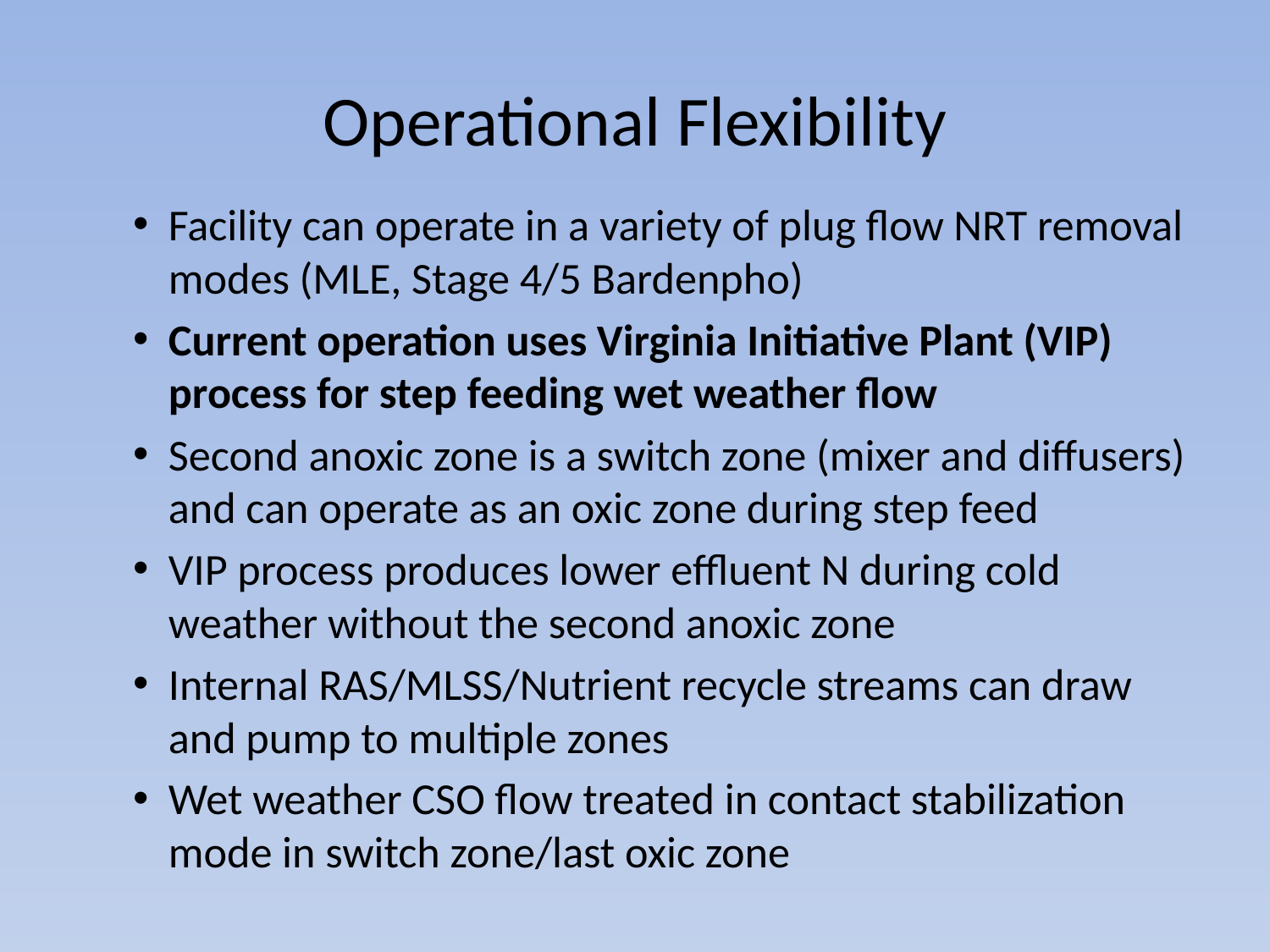

# Operational Flexibility
Facility can operate in a variety of plug flow NRT removal modes (MLE, Stage 4/5 Bardenpho)
Current operation uses Virginia Initiative Plant (VIP) process for step feeding wet weather flow
Second anoxic zone is a switch zone (mixer and diffusers) and can operate as an oxic zone during step feed
VIP process produces lower effluent N during cold weather without the second anoxic zone
Internal RAS/MLSS/Nutrient recycle streams can draw and pump to multiple zones
Wet weather CSO flow treated in contact stabilization mode in switch zone/last oxic zone